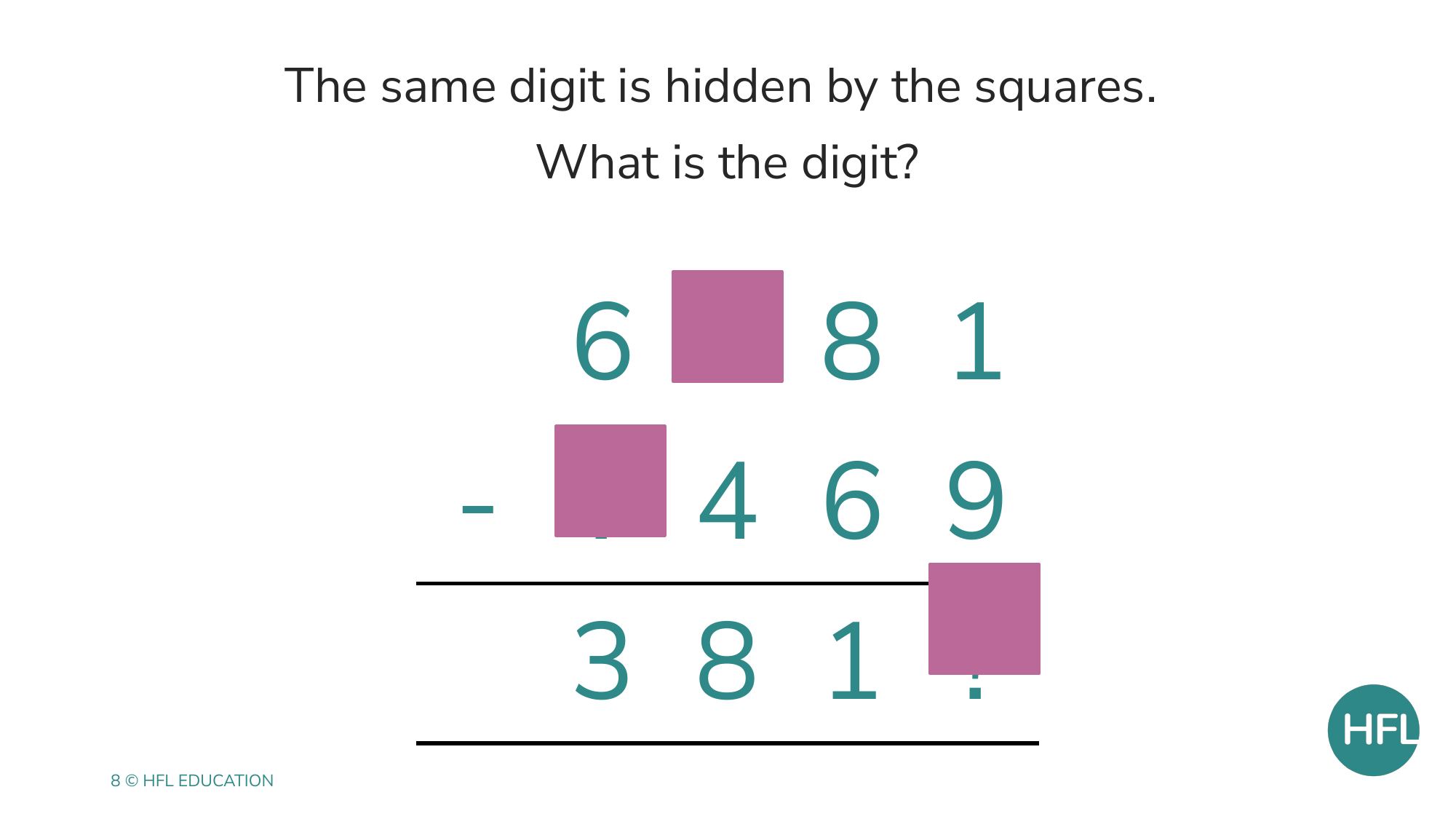

The same digit is hidden by the squares.
What is the digit?
|  | 6 | ? | 8 | 1 |
| --- | --- | --- | --- | --- |
| - | ? | 4 | 6 | 9 |
|  | 3 | 8 | 1 | ? |